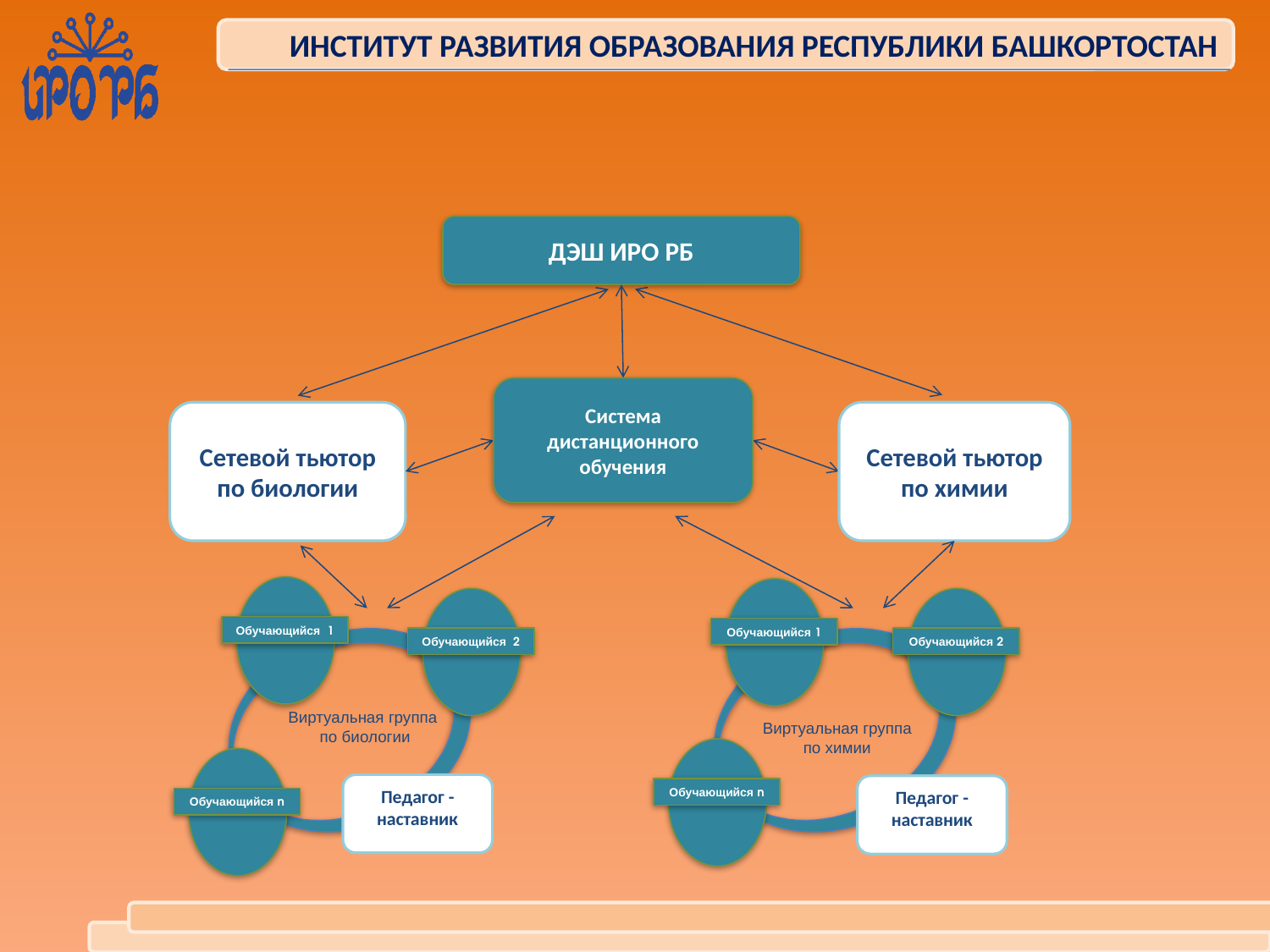

ИНСТИТУТ РАЗВИТИЯ ОБРАЗОВАНИЯ РЕСПУБЛИКИ БАШКОРТОСТАН

ДЭШ ИРО РБ

Система дистанционного обучения
Сетевой тьютор
по биологии
Сетевой тьютор по химии

Обучающийся  1

Обучающийся 1

Обучающийся  2

Обучающийся 2

Виртуальная группа
 по биологии
Виртуальная группа
по химии

Обучающийся n

Обучающийся n
Педагог -наставник
Педагог -наставник